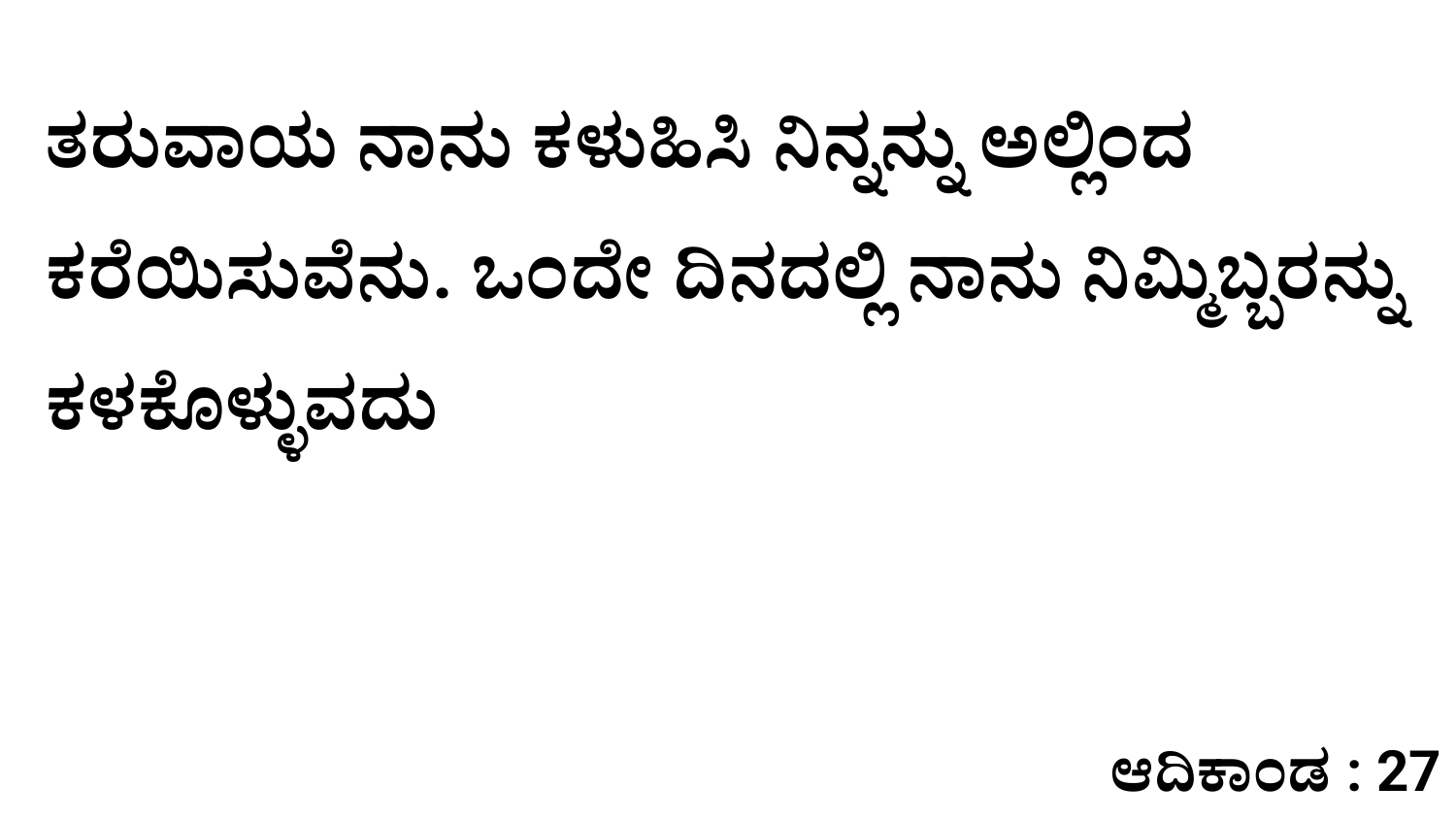

ತರುವಾಯ ನಾನು ಕಳುಹಿಸಿ ನಿನ್ನನ್ನು ಅಲ್ಲಿಂದ ಕರೆಯಿಸುವೆನು. ಒಂದೇ ದಿನದಲ್ಲಿ ನಾನು ನಿಮ್ಮಿಬ್ಬರನ್ನು ಕಳಕೊಳ್ಳುವದು
ಆದಿಕಾಂಡ : 27